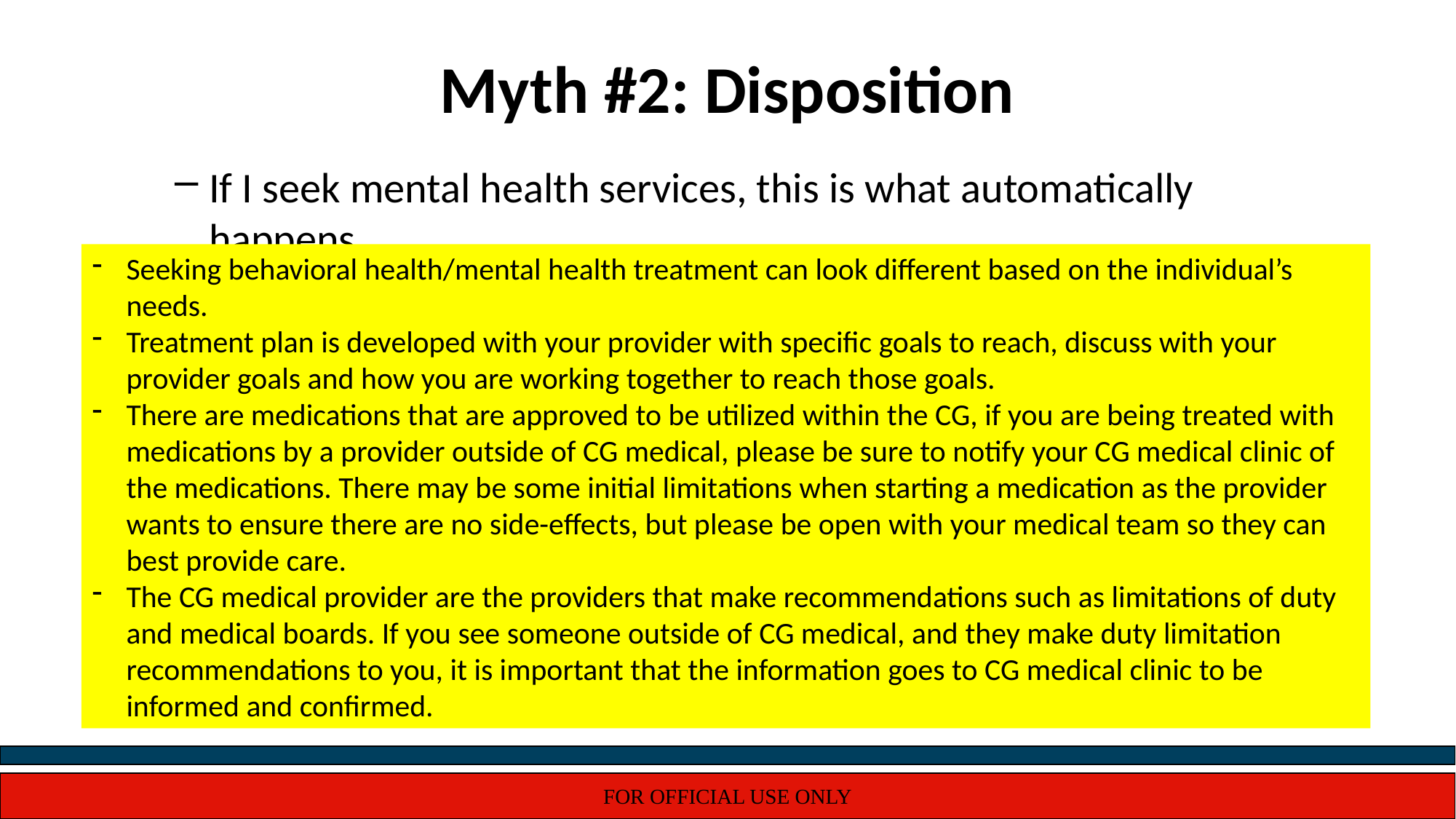

# Myth #2: Disposition
If I seek mental health services, this is what automatically happens….
My career is over.
I’m going to get kicked out.
I will not be able to do my job anymore
I’ll be in treatment FOREVER!
I cannot take medications and remain in.
I’ll ask my provider for a medical board

Seeking behavioral health/mental health treatment can look different based on the individual’s needs.
Treatment plan is developed with your provider with specific goals to reach, discuss with your provider goals and how you are working together to reach those goals.
There are medications that are approved to be utilized within the CG, if you are being treated with medications by a provider outside of CG medical, please be sure to notify your CG medical clinic of the medications. There may be some initial limitations when starting a medication as the provider wants to ensure there are no side-effects, but please be open with your medical team so they can best provide care.
The CG medical provider are the providers that make recommendations such as limitations of duty and medical boards. If you see someone outside of CG medical, and they make duty limitation recommendations to you, it is important that the information goes to CG medical clinic to be informed and confirmed.
FOR OFFICIAL USE ONLY